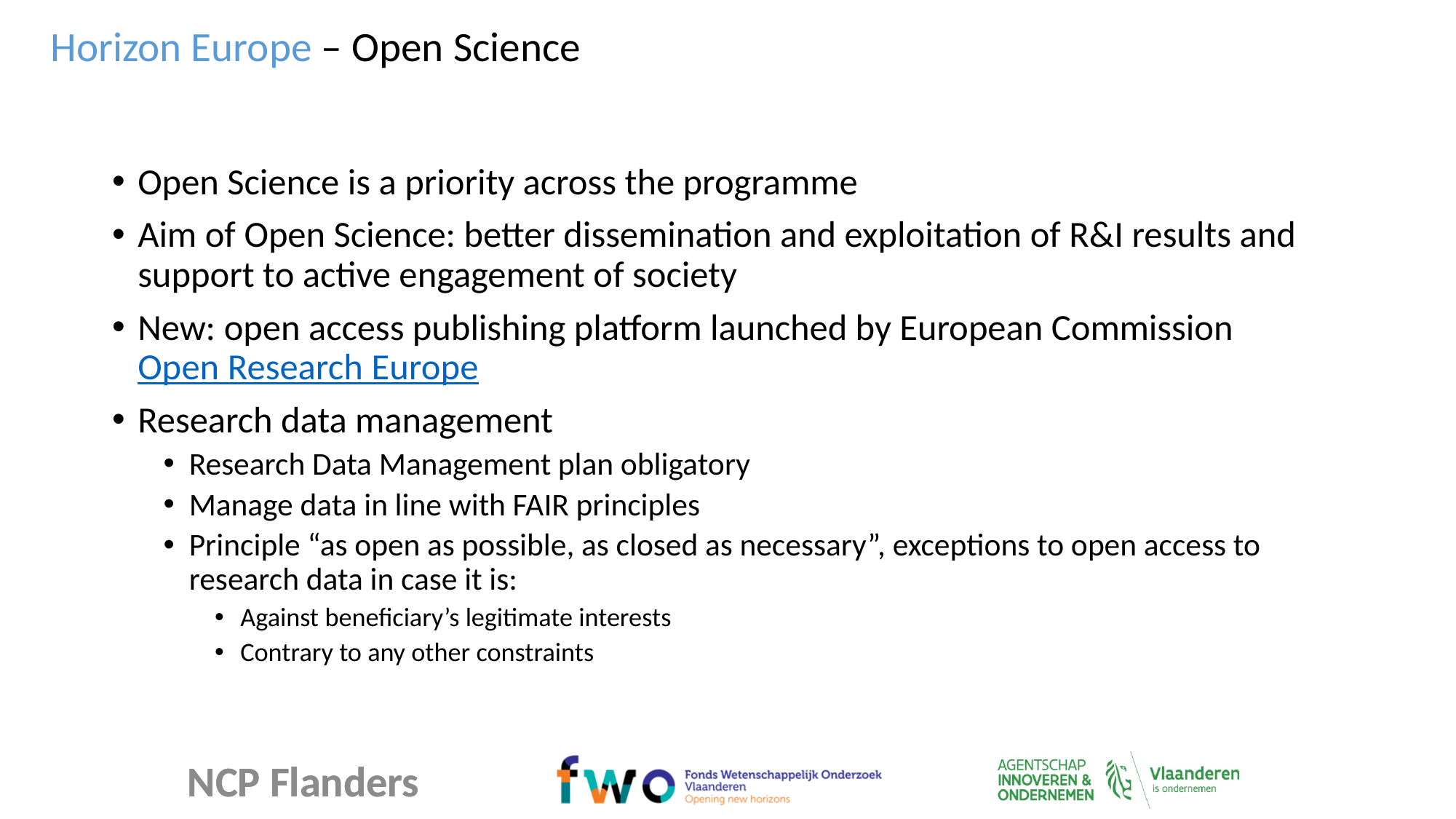

Horizon Europe – Open Science
Open Science is a priority across the programme
Aim of Open Science: better dissemination and exploitation of R&I results and support to active engagement of society
New: open access publishing platform launched by European Commission Open Research Europe
Research data management
Research Data Management plan obligatory
Manage data in line with FAIR principles
Principle “as open as possible, as closed as necessary”, exceptions to open access to research data in case it is:
Against beneficiary’s legitimate interests
Contrary to any other constraints